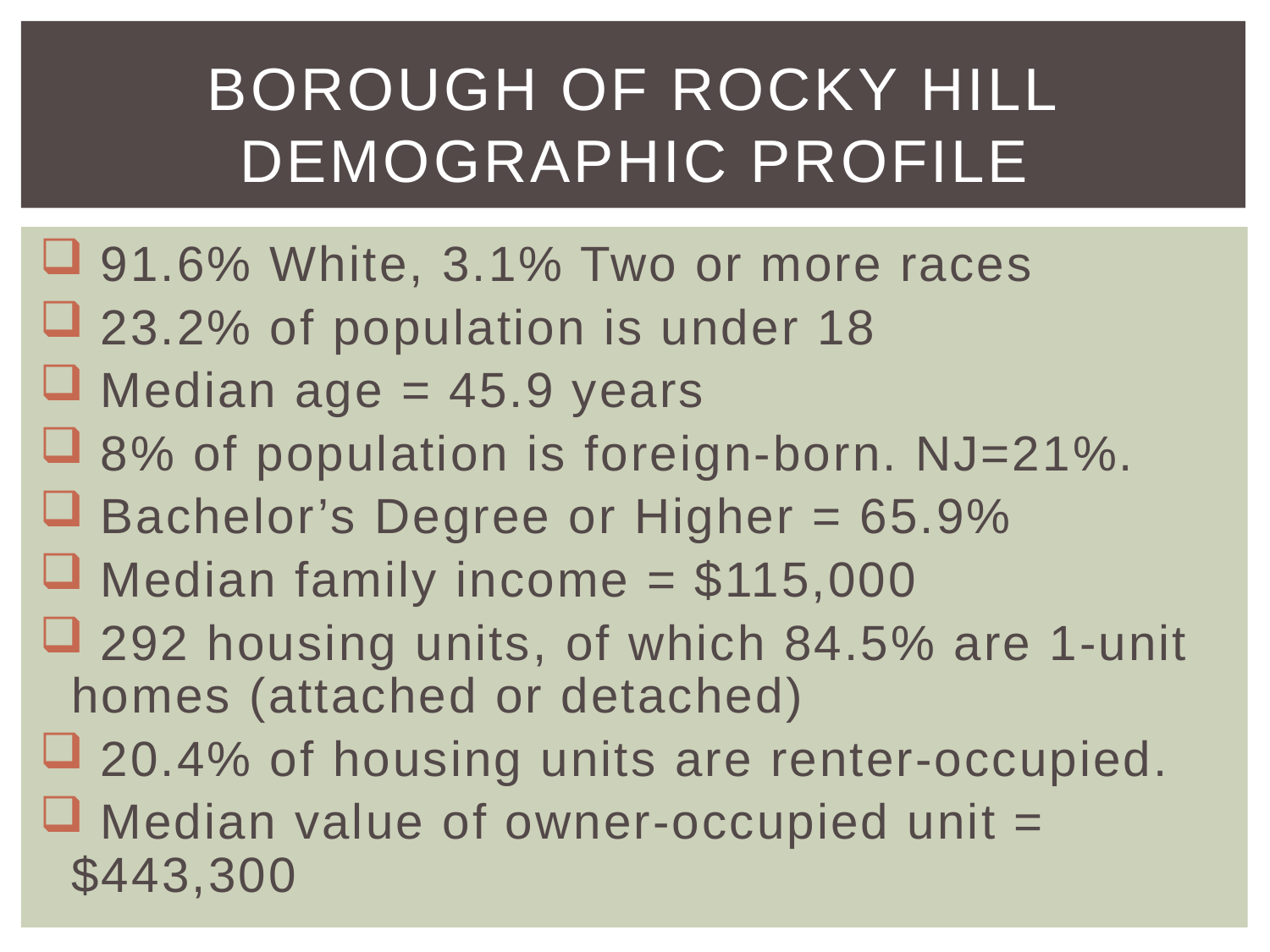

# Borough of Rocky hill Demographic Profile
 91.6% White, 3.1% Two or more races
 23.2% of population is under 18
 Median age = 45.9 years
 8% of population is foreign-born. NJ=21%.
 Bachelor’s Degree or Higher = 65.9%
 Median family income = $115,000
 292 housing units, of which 84.5% are 1-unit homes (attached or detached)
 20.4% of housing units are renter-occupied.
 Median value of owner-occupied unit = $443,300